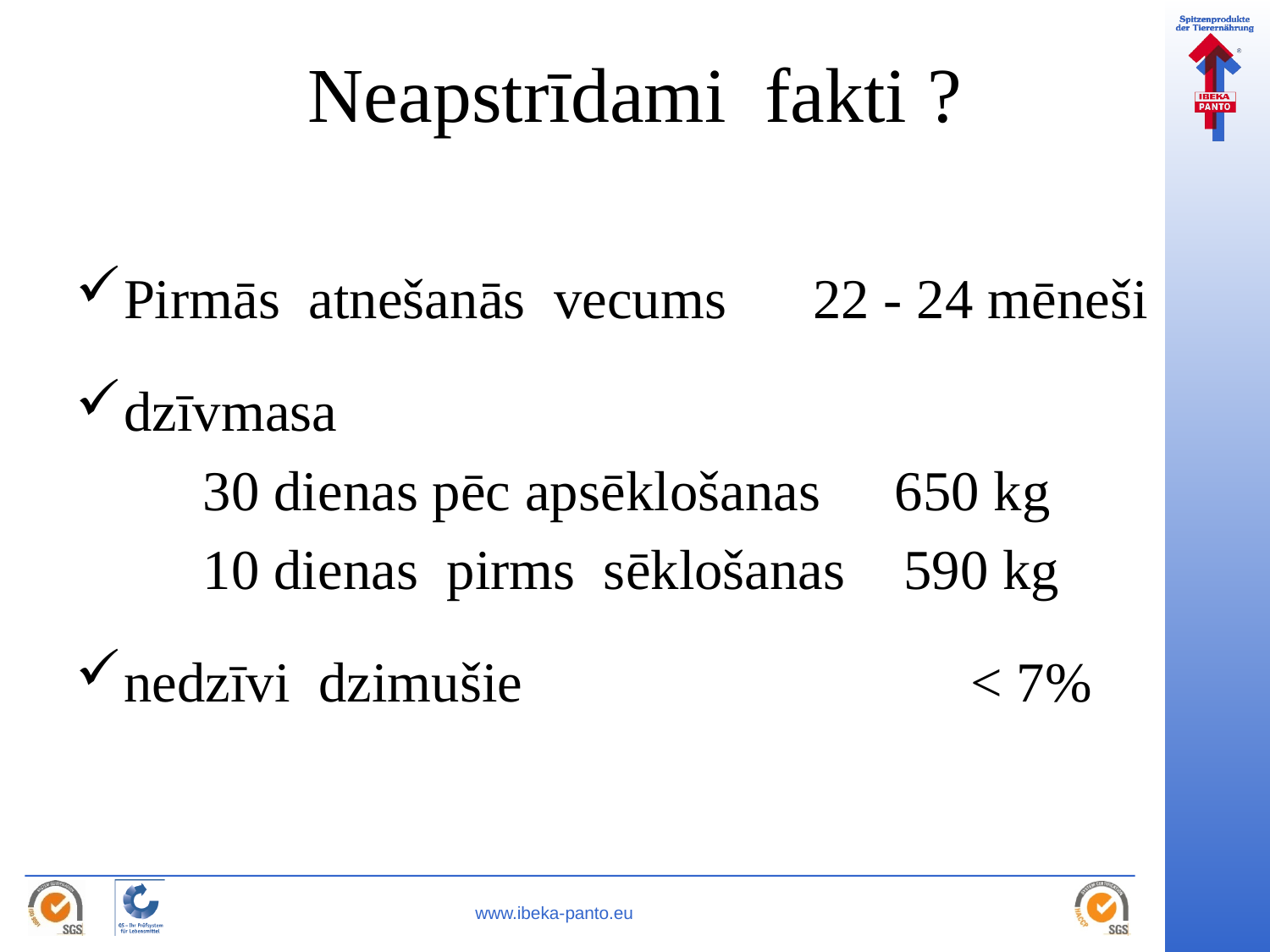

# Neapstrīdami  fakti ?
Pirmās  atnešanās  vecums      22 - 24 mēneši
dzīvmasa
	30 dienas pēc apsēklošanas 	    650 kg
	10 dienas  pirms  sēklošanas    590 kg
nedzīvi  dzimušie			      < 7%